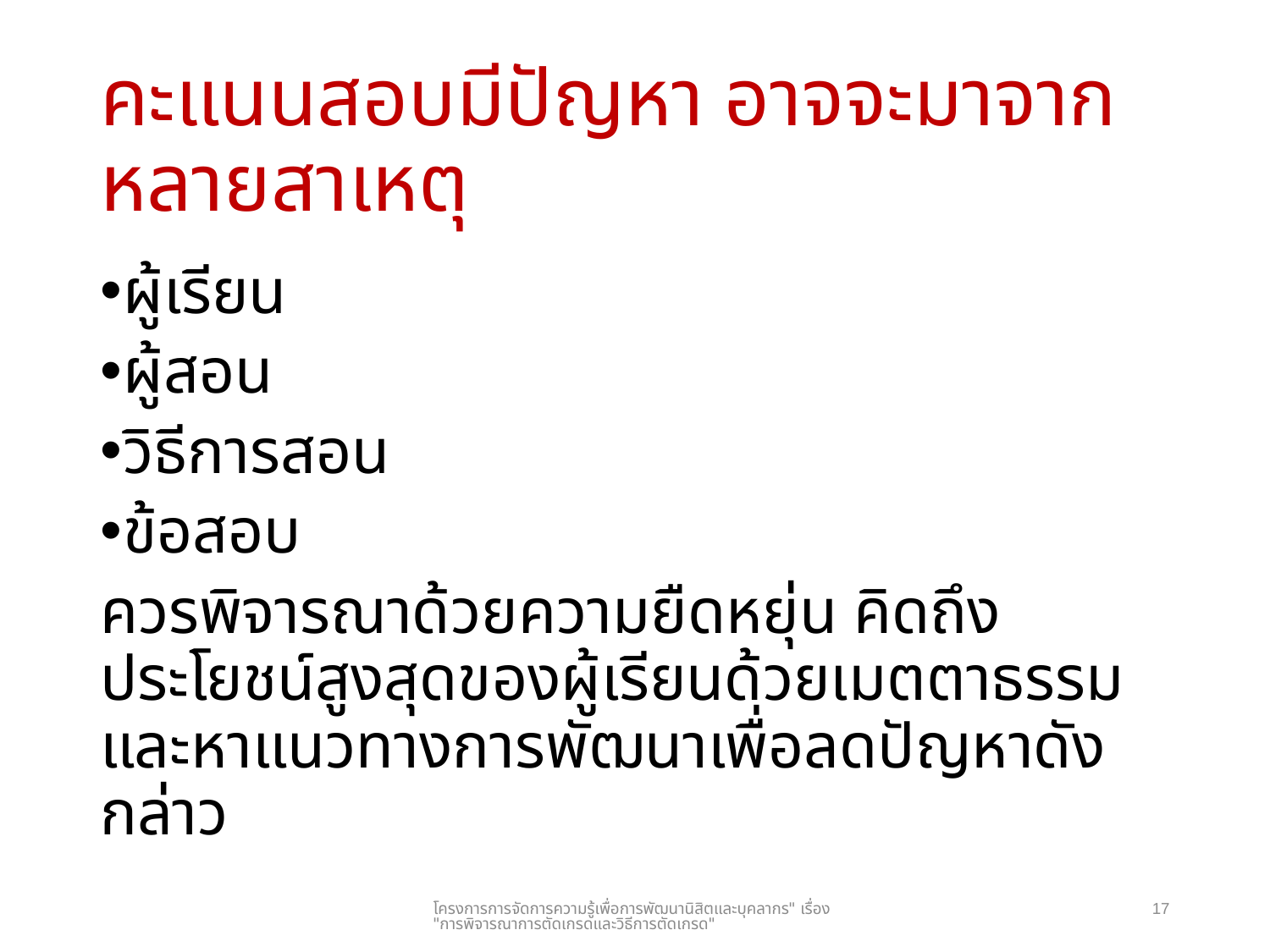

# คะแนนสอบมีปัญหา อาจจะมาจากหลายสาเหตุ
ผู้เรียน
ผู้สอน
วิธีการสอน
ข้อสอบ
ควรพิจารณาด้วยความยืดหยุ่น คิดถึงประโยชน์สูงสุดของผู้เรียนด้วยเมตตาธรรม และหาแนวทางการพัฒนาเพื่อลดปัญหาดังกล่าว
โครงการการจัดการความรู้เพื่อการพัฒนานิสิตและบุคลากร" เรื่อง "การพิจารณาการตัดเกรดและวิธีการตัดเกรด"
17